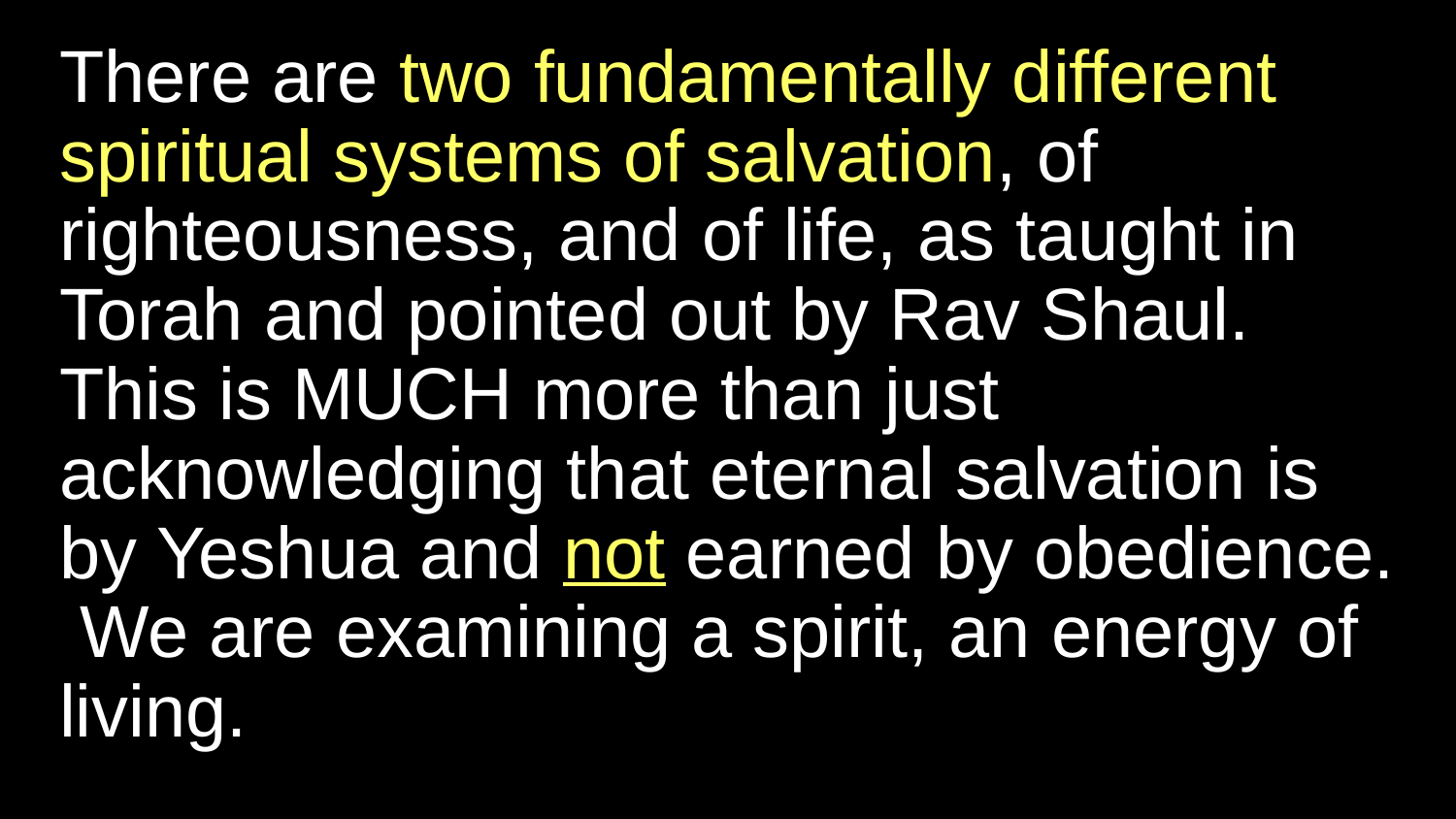

There are two fundamentally different spiritual systems of salvation, of righteousness, and of life, as taught in Torah and pointed out by Rav Shaul.  This is MUCH more than just acknowledging that eternal salvation is by Yeshua and not earned by obedience.  We are examining a spirit, an energy of living.